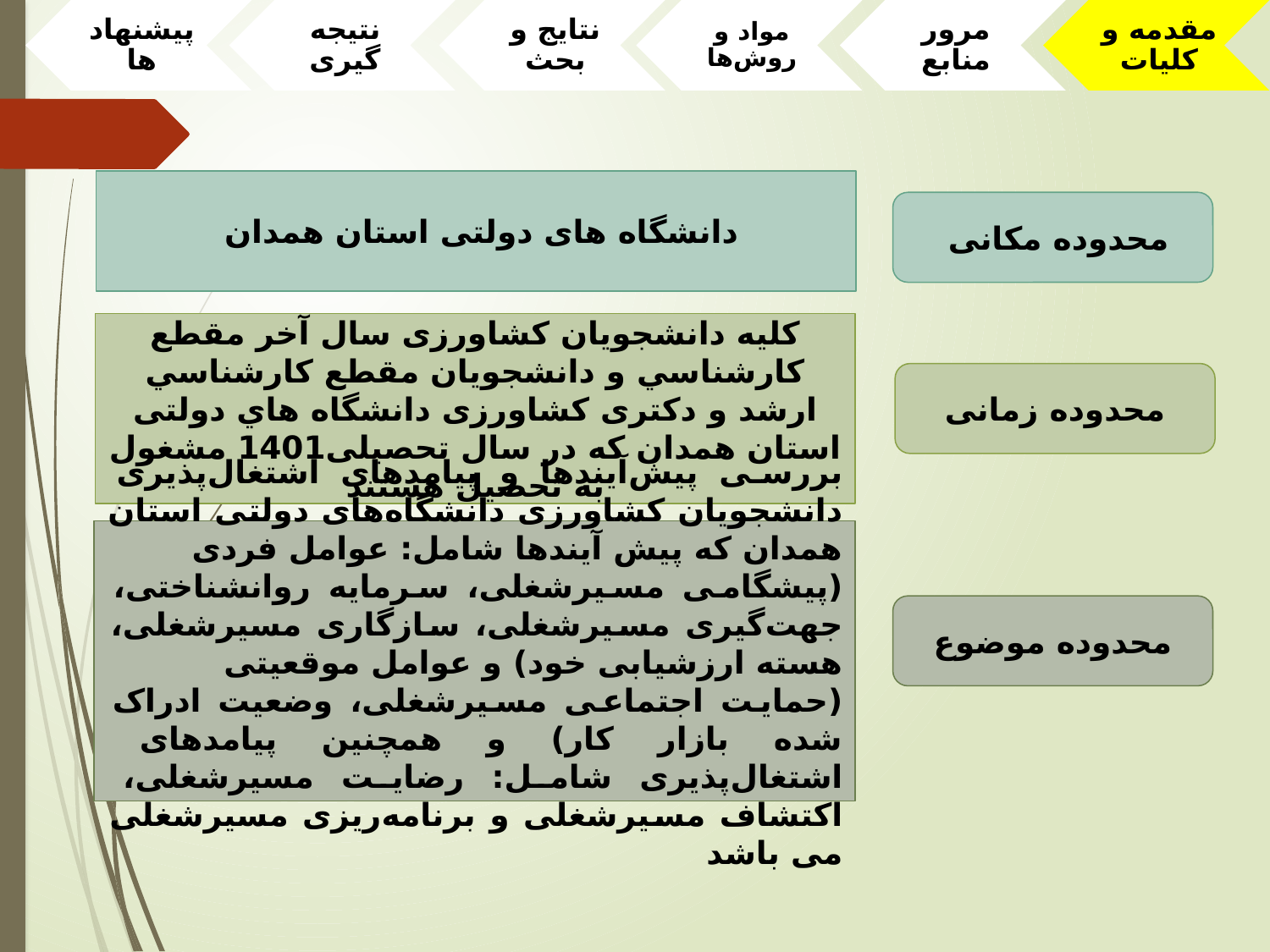

مقدمه و کلیات
مرور منابع
مواد و روش‌ها
نتایج و بحث
نتیجه گیری
پیشنهادها
دانشگاه های دولتی استان همدان
محدوده مکانی
کلیه دانشجويان کشاورزی سال آخر مقطع کارشناسي و دانشجویان مقطع کارشناسي ارشد و دکتری کشاورزی دانشگاه هاي دولتی استان همدان که در سال تحصیلی1401 مشغول به تحصیل هستند
محدوده زمانی
بررسی پیش‌آیندها و پیامدهای اشتغال‌پذیری دانشجویان کشاورزی دانشگاه‌های دولتی استان همدان که پیش آیندها شامل: عوامل فردی
(پیشگامی مسیرشغلی، سرمایه روانشناختی، جهت‌گیری مسیرشغلی، سازگاری مسیرشغلی، هسته ارزشیابی خود) و عوامل موقعیتی
(حمایت اجتماعی مسیرشغلی، وضعیت ادراک شده بازار کار) و همچنین پیامدهای اشتغال‌پذیری شامل: رضایت مسیرشغلی، اکتشاف مسیرشغلی و برنامه‌ریزی مسیرشغلی می باشد
محدوده موضوع